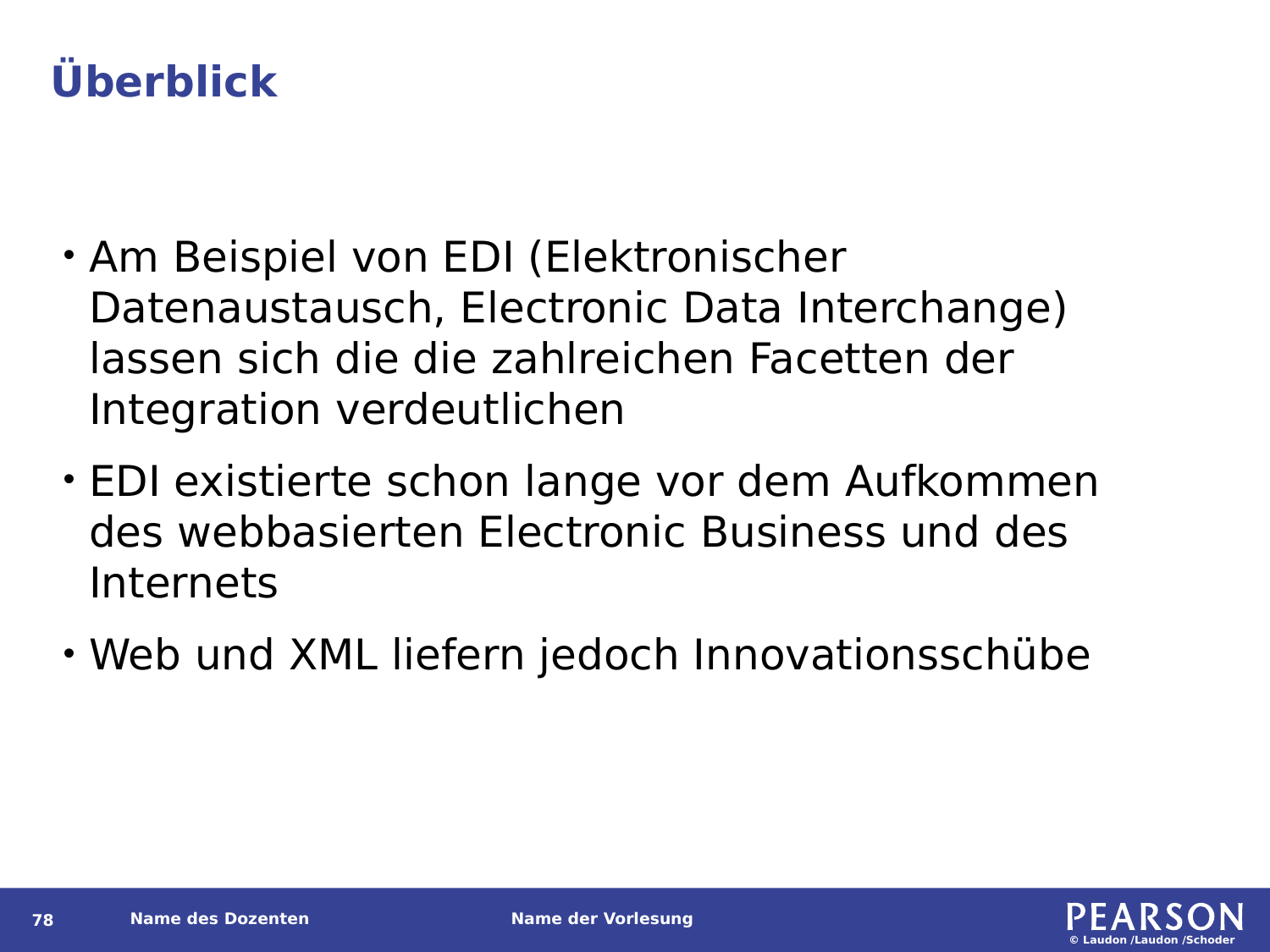

# Überblick

Am Beispiel von EDI (Elektronischer Datenaustausch, Electronic Data Interchange) lassen sich die die zahlreichen Facetten der Integration verdeutlichen
EDI existierte schon lange vor dem Aufkommen des webbasierten Electronic Business und des Internets
Web und XML liefern jedoch Innovationsschübe
78